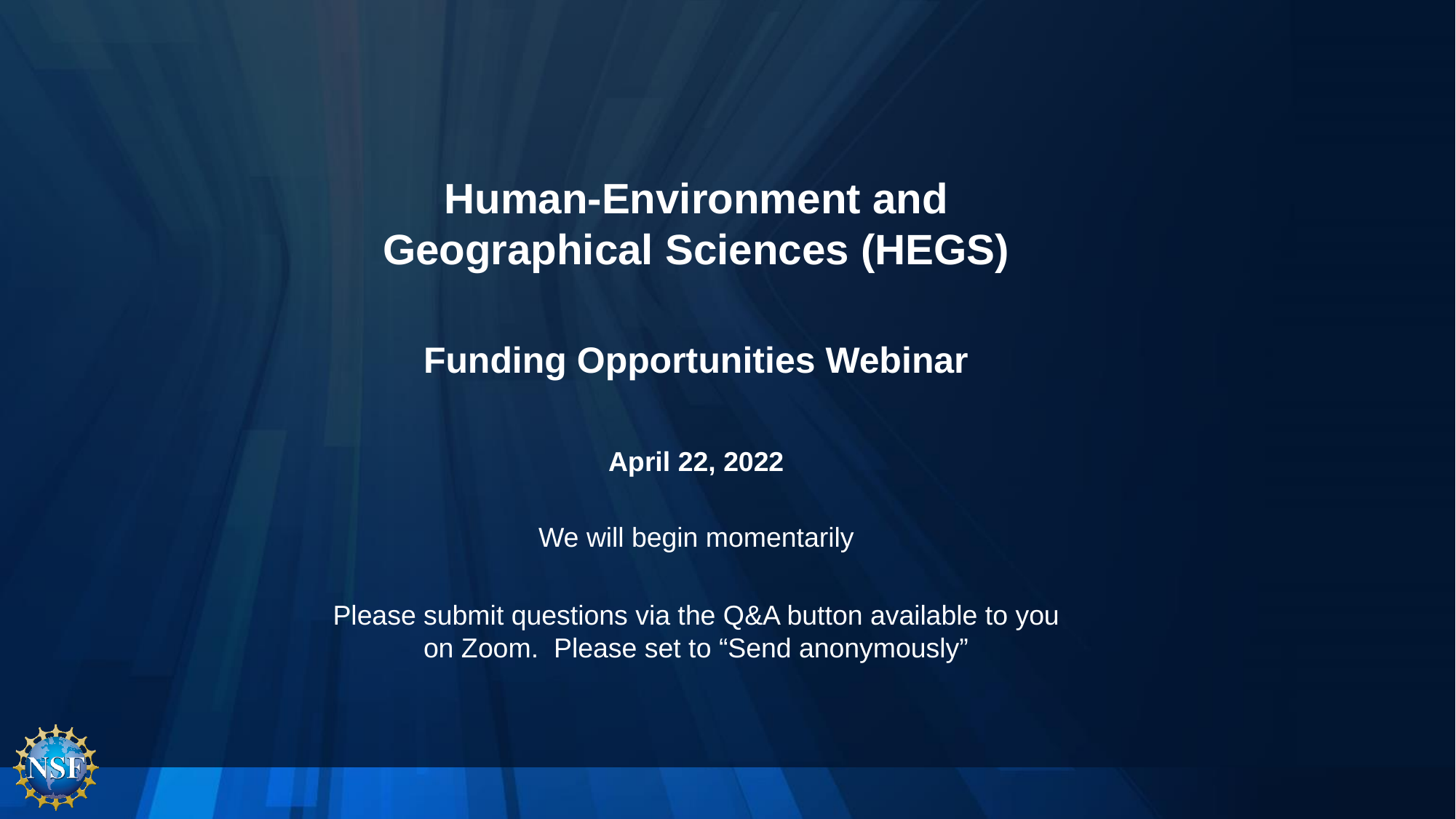

Human-Environment and Geographical Sciences (HEGS)
Funding Opportunities Webinar
April 22, 2022

We will begin momentarily
Please submit questions via the Q&A button available to you on Zoom.  Please set to “Send anonymously”